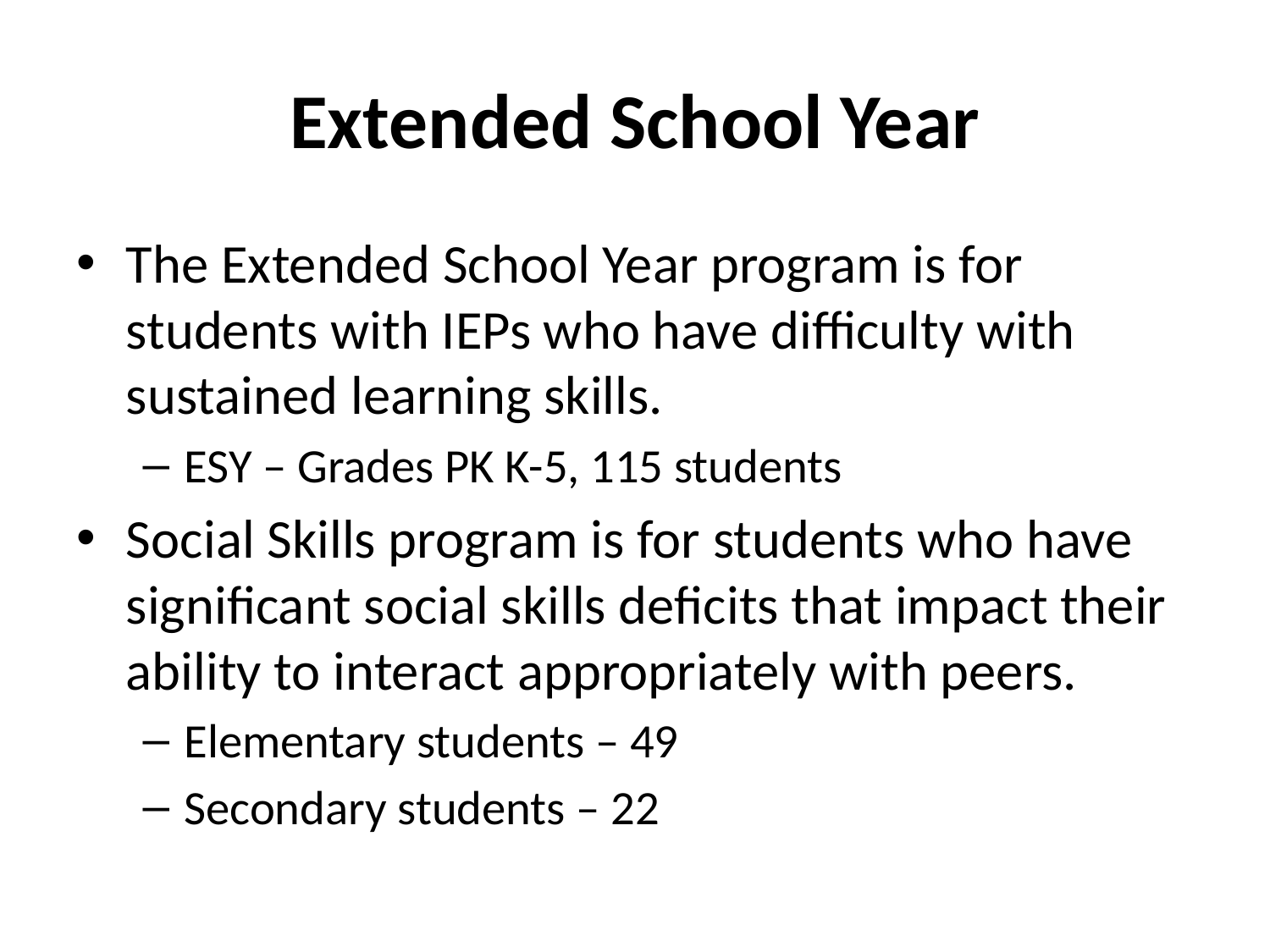

# Extended School Year
The Extended School Year program is for students with IEPs who have difficulty with sustained learning skills.
ESY – Grades PK K-5, 115 students
Social Skills program is for students who have significant social skills deficits that impact their ability to interact appropriately with peers.
Elementary students – 49
Secondary students – 22